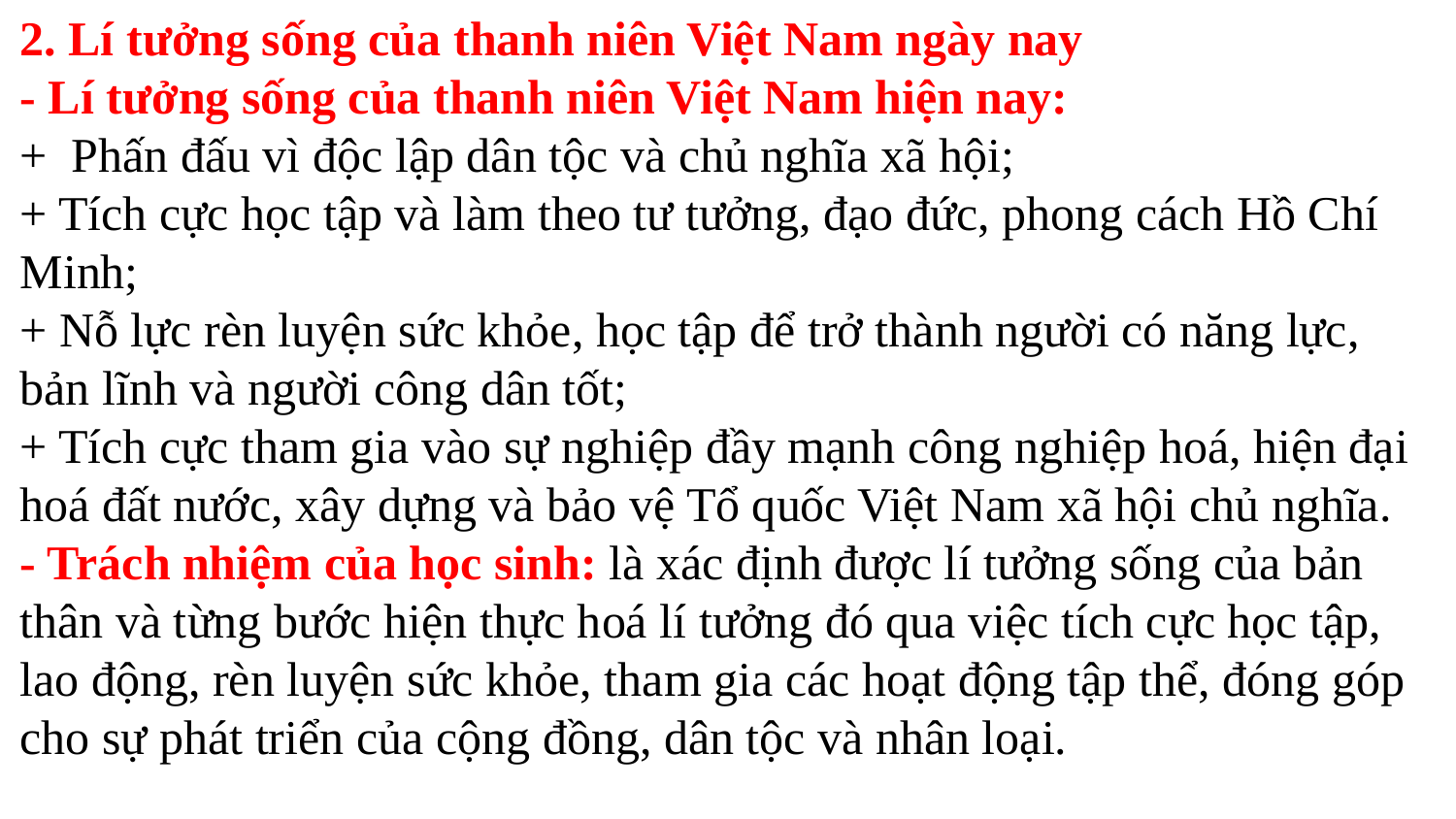

2. Lí tưởng sống của thanh niên Việt Nam ngày nay
- Lí tưởng sống của thanh niên Việt Nam hiện nay:
+  Phấn đấu vì độc lập dân tộc và chủ nghĩa xã hội;
+ Tích cực học tập và làm theo tư tưởng, đạo đức, phong cách Hồ Chí Minh;
+ Nỗ lực rèn luyện sức khỏe, học tập để trở thành người có năng lực, bản lĩnh và người công dân tốt;
+ Tích cực tham gia vào sự nghiệp đầy mạnh công nghiệp hoá, hiện đại hoá đất nước, xây dựng và bảo vệ Tổ quốc Việt Nam xã hội chủ nghĩa.
- Trách nhiệm của học sinh: là xác định được lí tưởng sống của bản thân và từng bước hiện thực hoá lí tưởng đó qua việc tích cực học tập, lao động, rèn luyện sức khỏe, tham gia các hoạt động tập thể, đóng góp cho sự phát triển của cộng đồng, dân tộc và nhân loại.